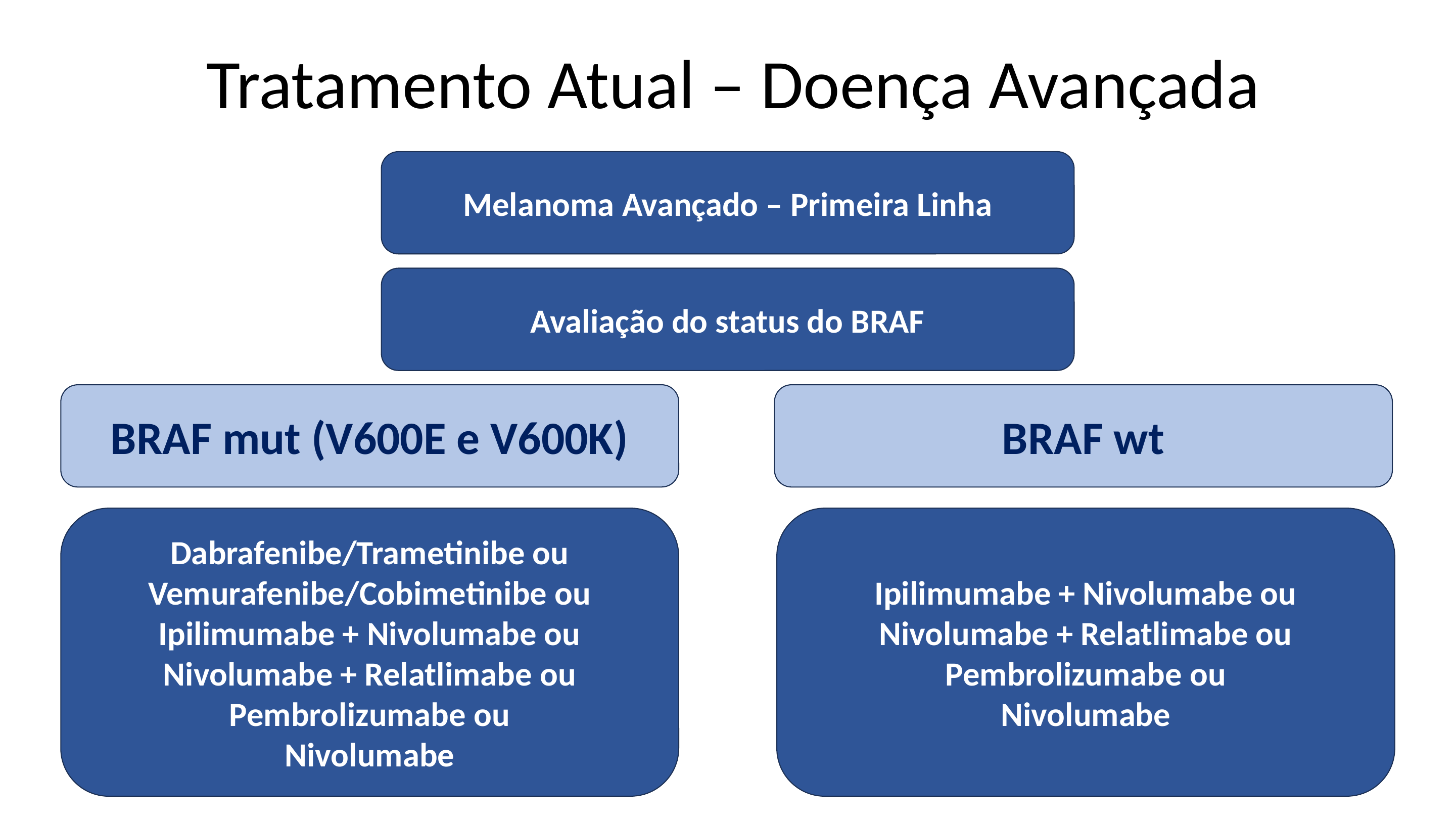

Tratamento Atual – Doença Avançada
Melanoma Avançado – Primeira Linha
Avaliação do status do BRAF
BRAF mut (V600E e V600K)
BRAF wt
Ipilimumabe + Nivolumabe ou
Nivolumabe + Relatlimabe ou
Pembrolizumabe ou
Nivolumabe
Dabrafenibe/Trametinibe ou
Vemurafenibe/Cobimetinibe ou
Ipilimumabe + Nivolumabe ou
Nivolumabe + Relatlimabe ou
Pembrolizumabe ou
Nivolumabe